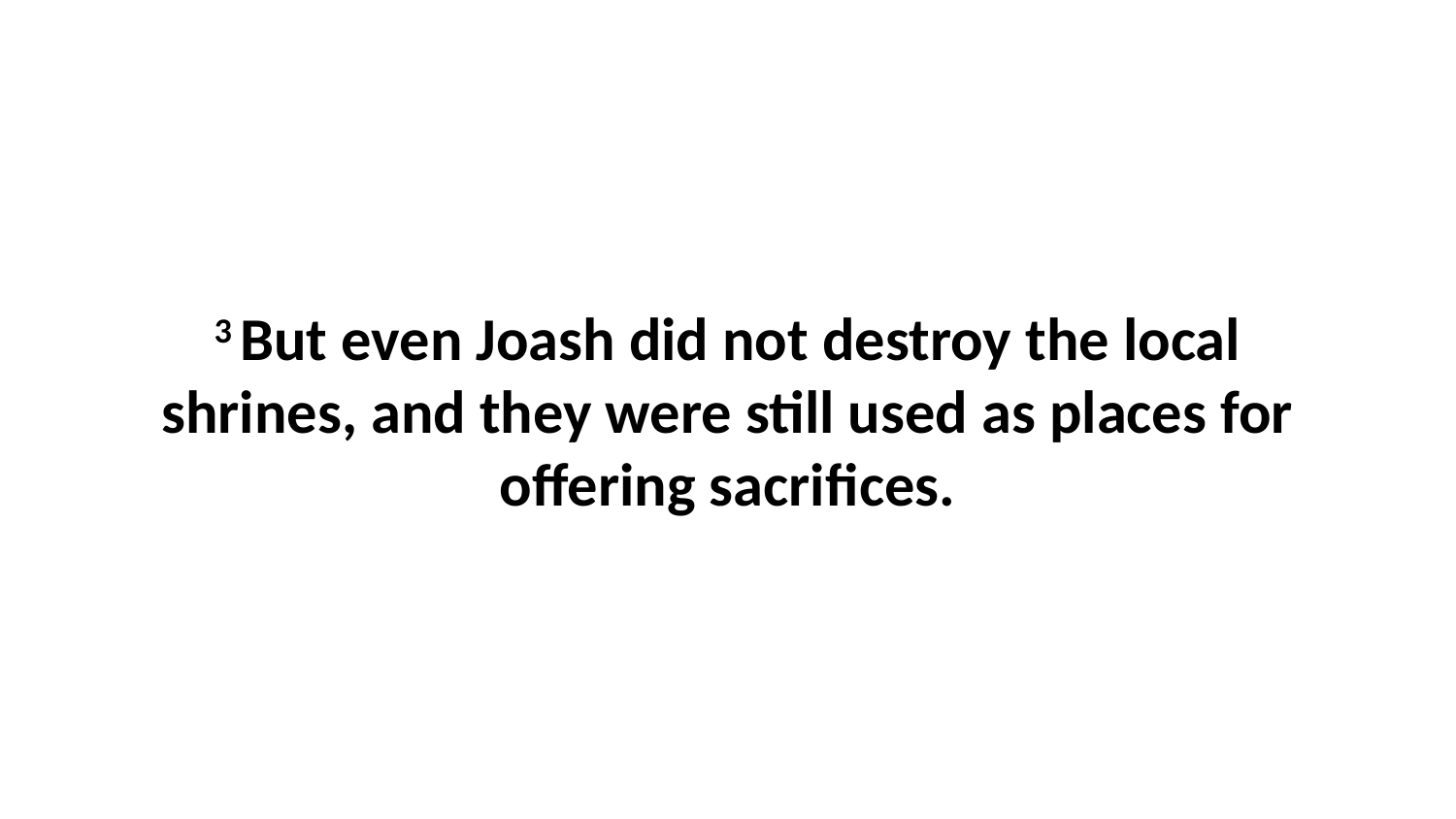

3 But even Joash did not destroy the local shrines, and they were still used as places for offering sacrifices.